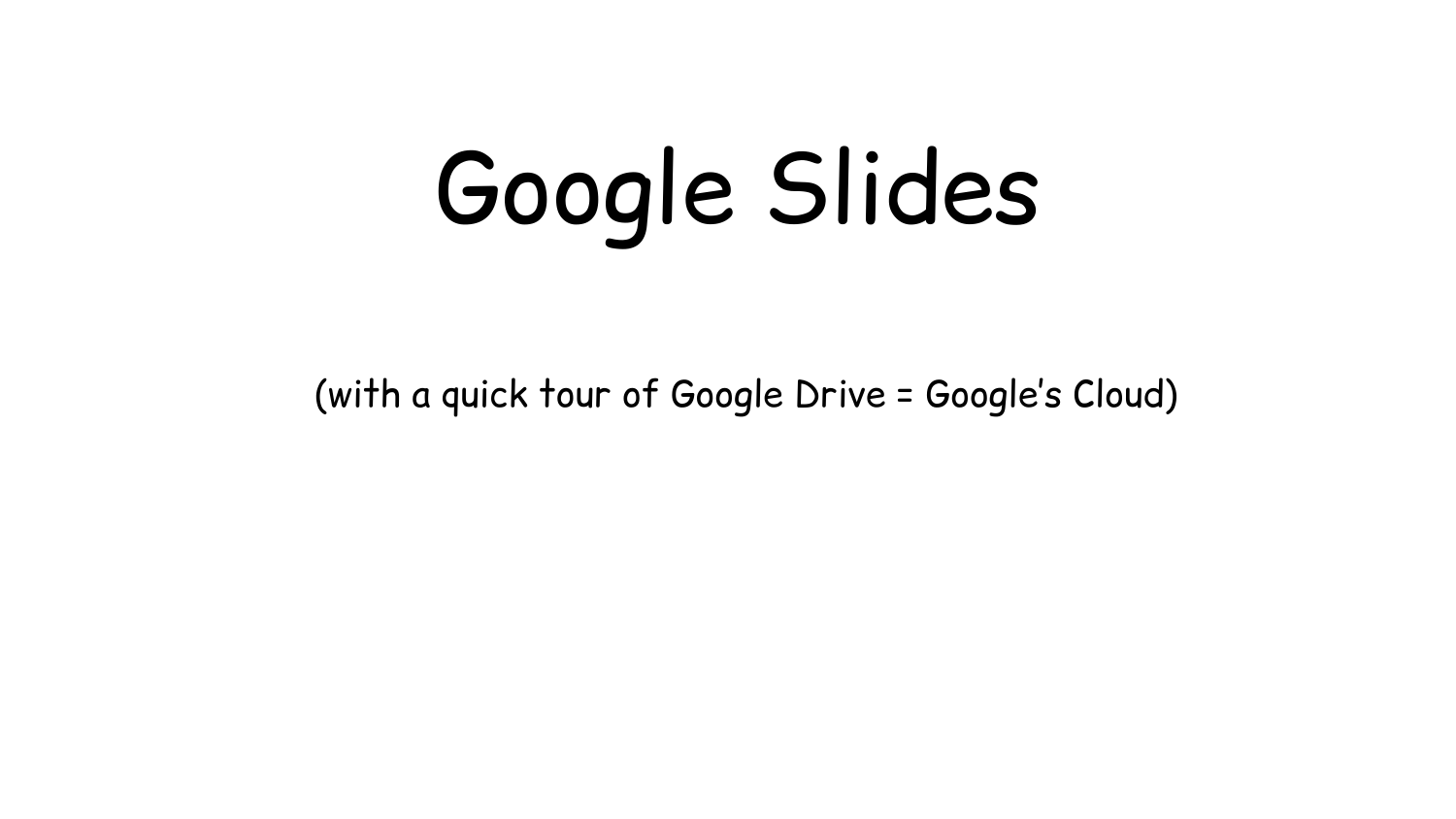

Google Slides

 (with a quick tour of Google Drive = Google’s Cloud)